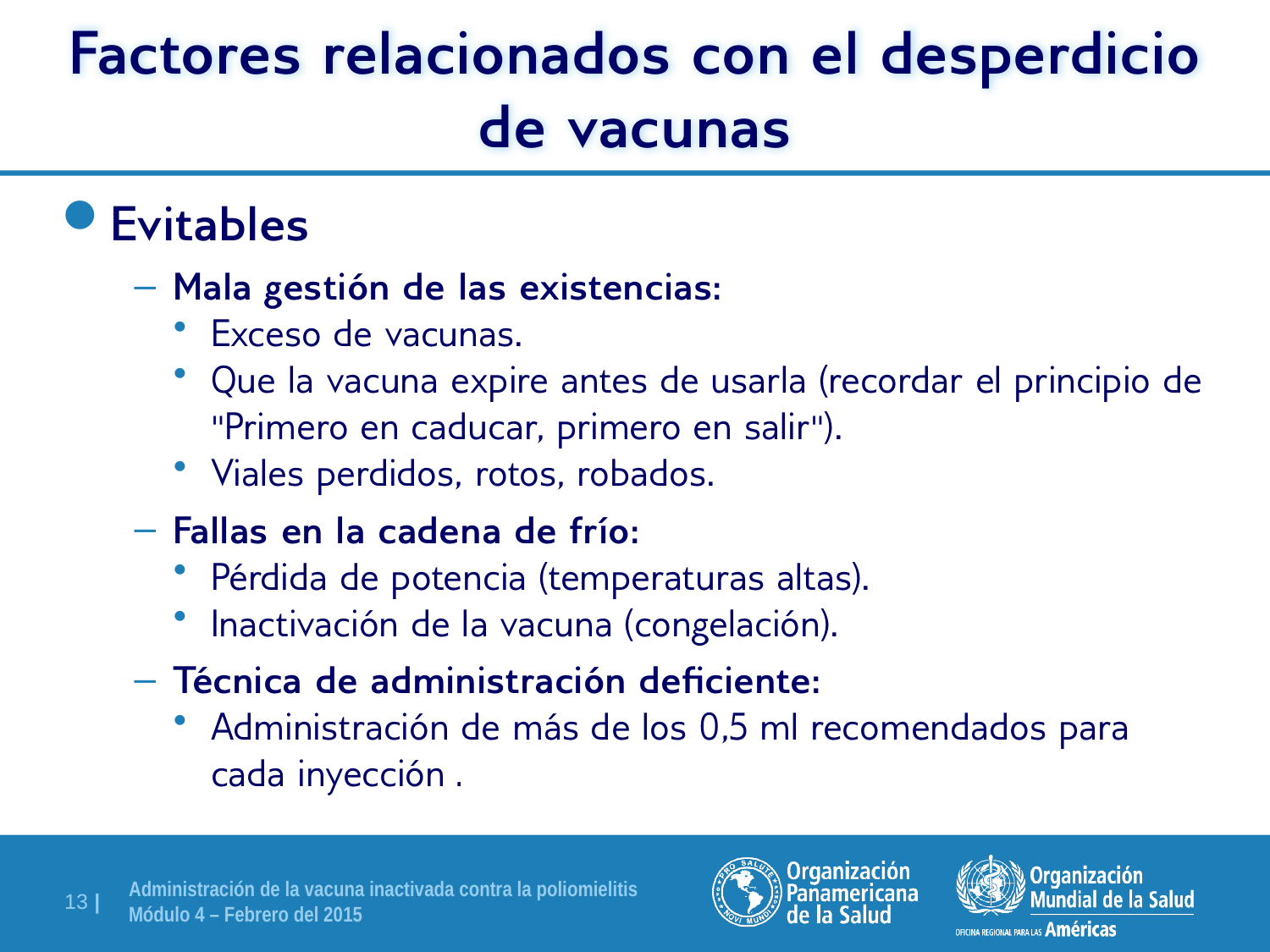

Factores relacionados con el desperdicio
de vacunas
Evitables
Mala gestión de las existencias:
Exceso de vacunas.
Que la vacuna expire antes de usarla (recordar el principio de "Primero en caducar, primero en salir").
Viales perdidos, rotos, robados.
Fallas en la cadena de frío:
Pérdida de potencia (temperaturas altas).
Inactivación de la vacuna (congelación).
Técnica de administración deficiente:
Administración de más de los 0,5 ml recomendados para cada inyección .